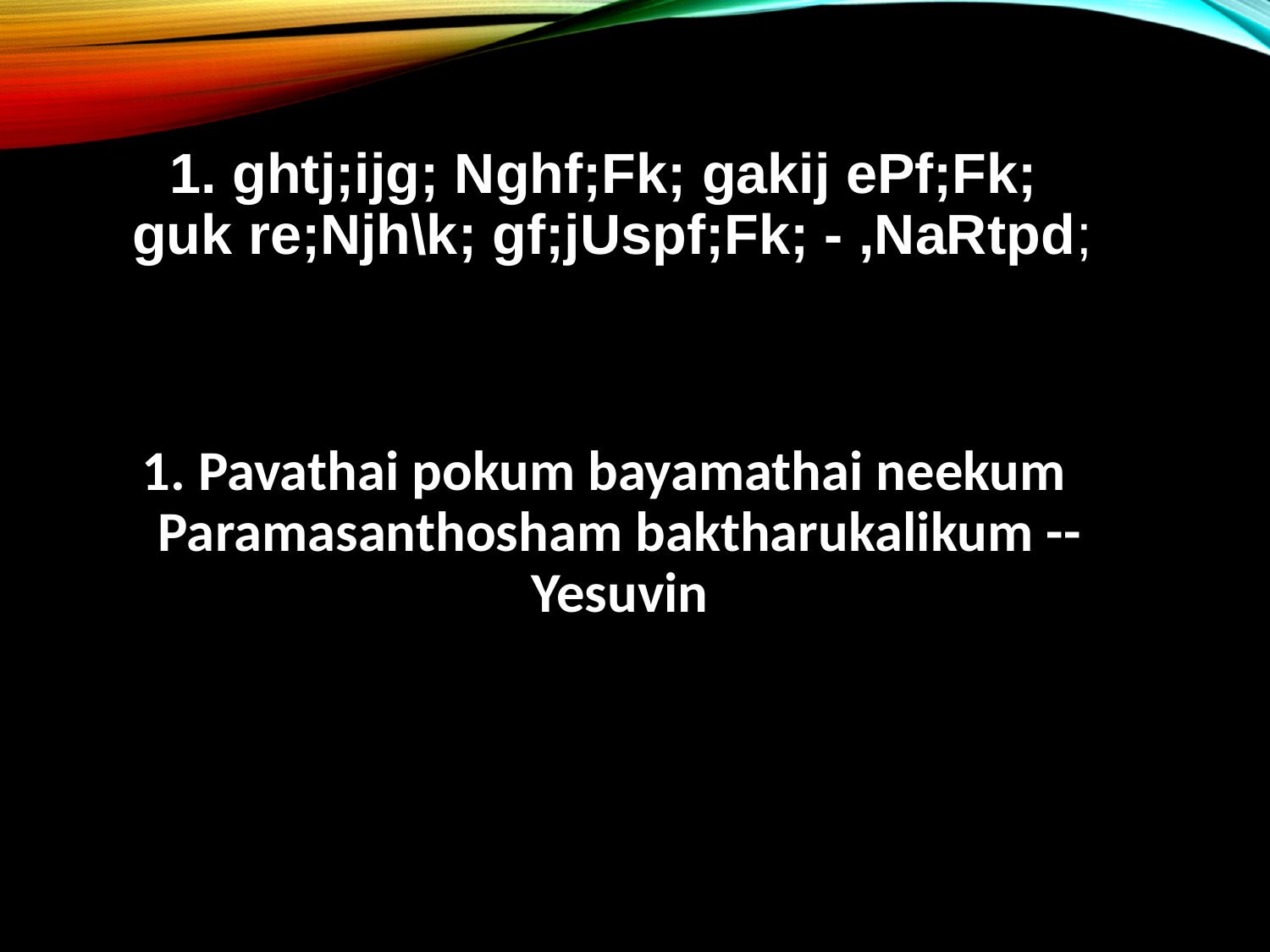

1. ghtj;ijg; Nghf;Fk; gakij ePf;Fk;
guk re;Njh\k; gf;jUspf;Fk; - ,NaRtpd;

1. Pavathai pokum bayamathai neekum
Paramasanthosham baktharukalikum -- Yesuvin